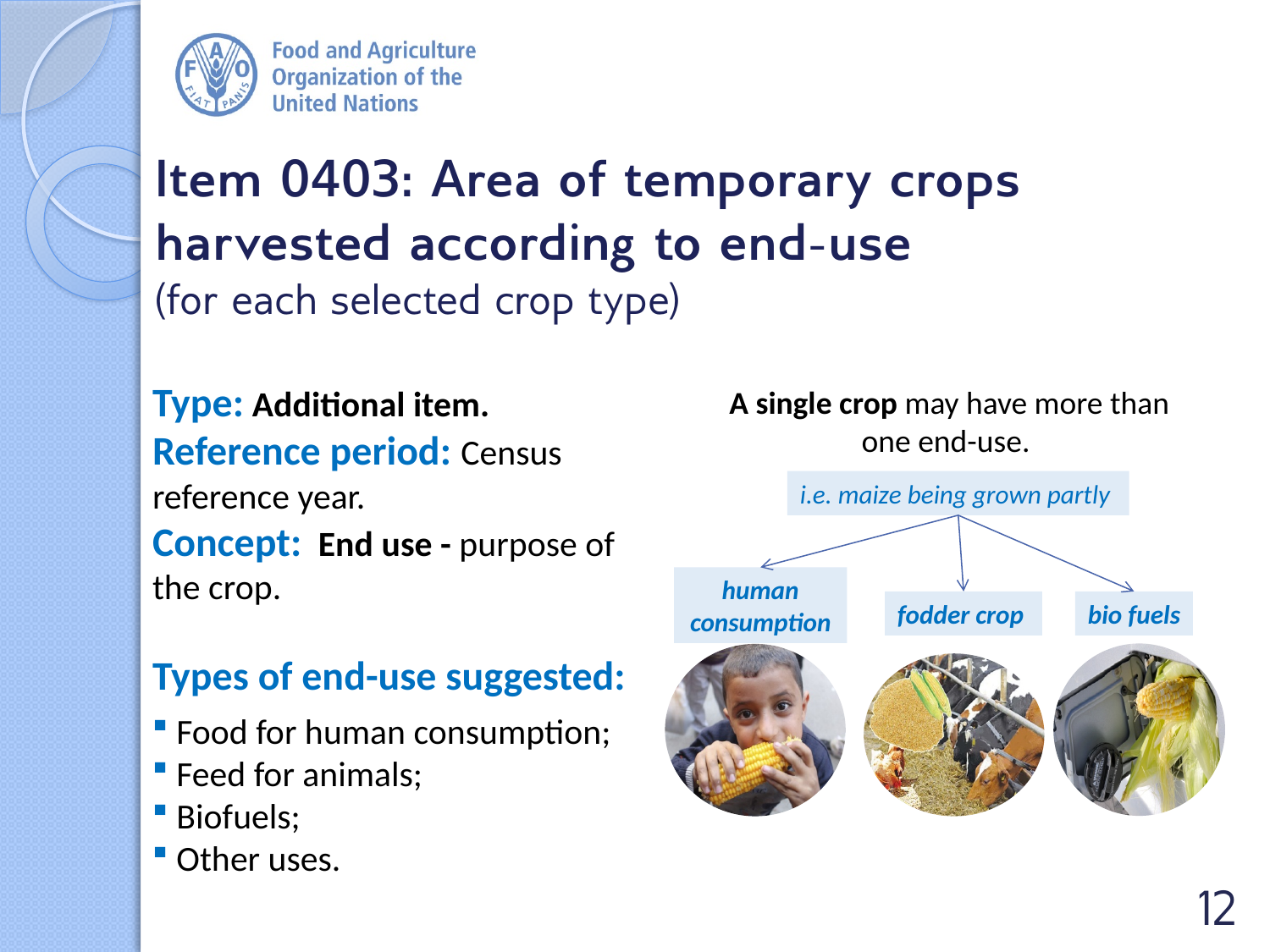

# Item 0403: Area of temporary crops harvested according to end-use (for each selected crop type)
Type: Additional item.
Reference period: Census reference year.
Concept:  End use - purpose of the crop.
Types of end-use suggested:
 Food for human consumption;
 Feed for animals;
 Biofuels;
 Other uses.
A single crop may have more than one end-use.
i.e. maize being grown partly
human consumption
fodder crop
bio fuels

12